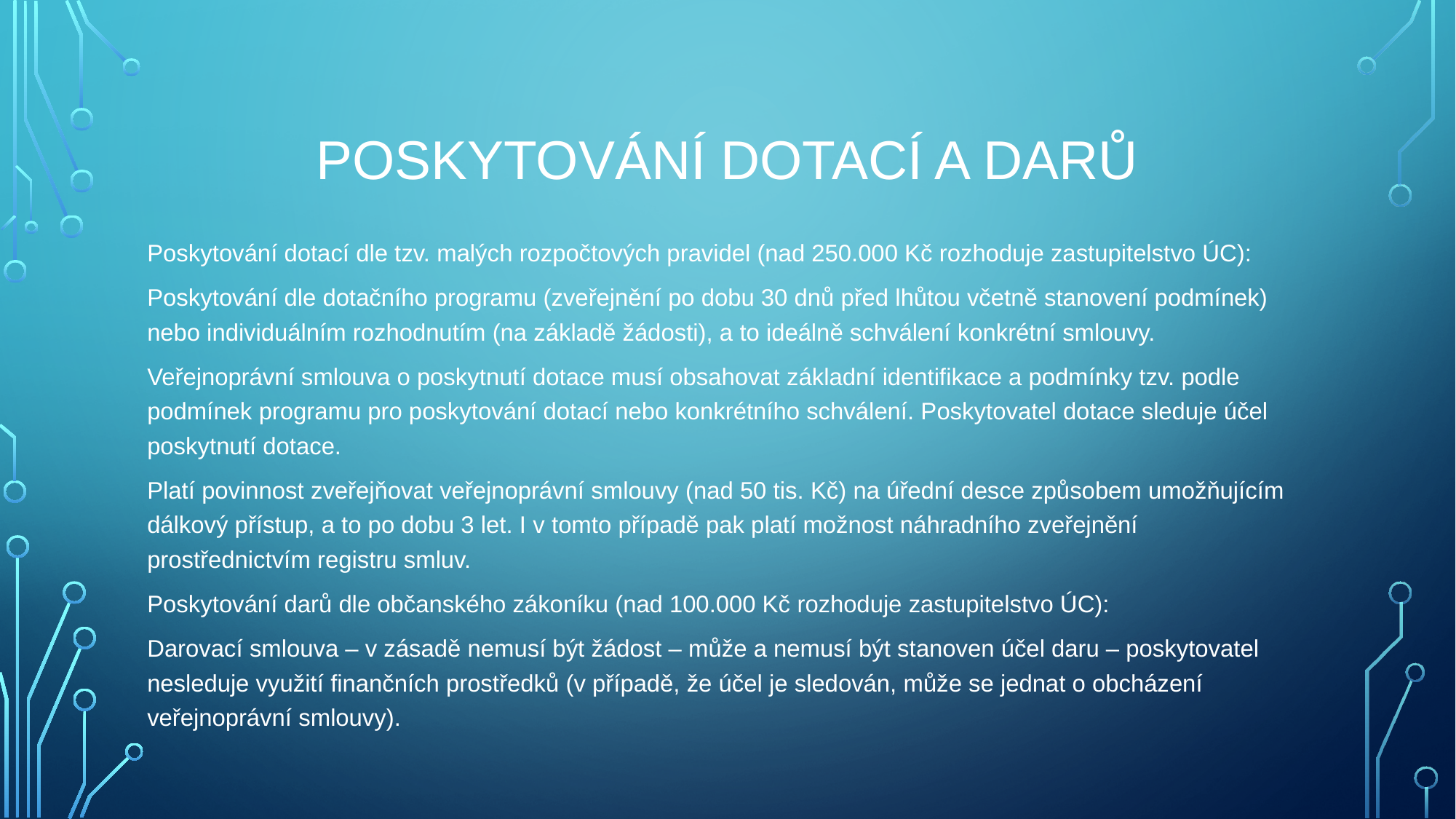

# Poskytování dotací a darů
Poskytování dotací dle tzv. malých rozpočtových pravidel (nad 250.000 Kč rozhoduje zastupitelstvo ÚC):
Poskytování dle dotačního programu (zveřejnění po dobu 30 dnů před lhůtou včetně stanovení podmínek) nebo individuálním rozhodnutím (na základě žádosti), a to ideálně schválení konkrétní smlouvy.
Veřejnoprávní smlouva o poskytnutí dotace musí obsahovat základní identifikace a podmínky tzv. podle podmínek programu pro poskytování dotací nebo konkrétního schválení. Poskytovatel dotace sleduje účel poskytnutí dotace.
Platí povinnost zveřejňovat veřejnoprávní smlouvy (nad 50 tis. Kč) na úřední desce způsobem umožňujícím dálkový přístup, a to po dobu 3 let. I v tomto případě pak platí možnost náhradního zveřejnění prostřednictvím registru smluv.
Poskytování darů dle občanského zákoníku (nad 100.000 Kč rozhoduje zastupitelstvo ÚC):
Darovací smlouva – v zásadě nemusí být žádost – může a nemusí být stanoven účel daru – poskytovatel nesleduje využití finančních prostředků (v případě, že účel je sledován, může se jednat o obcházení veřejnoprávní smlouvy).